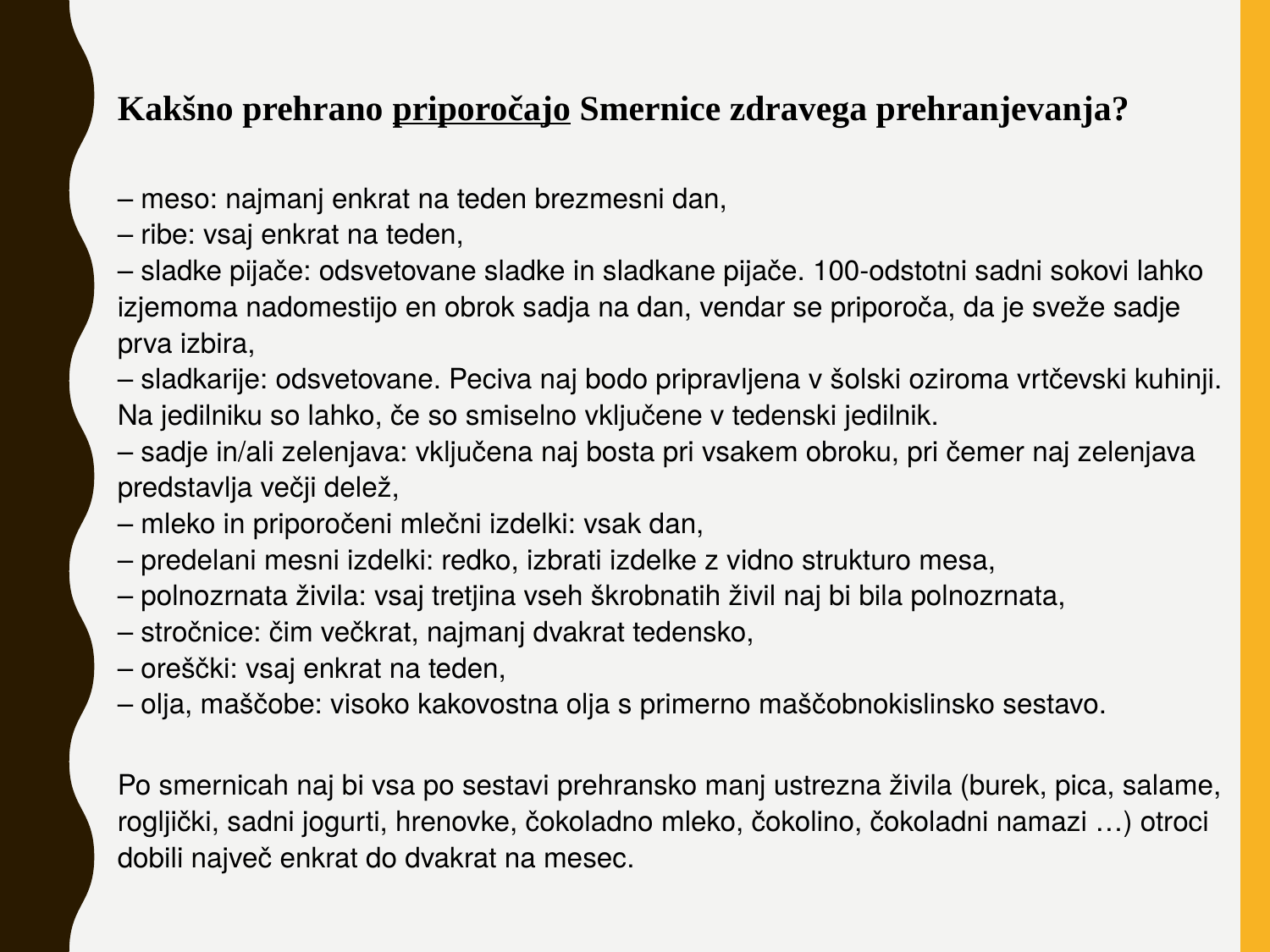

Kakšno prehrano priporočajo Smernice zdravega prehranjevanja?
– meso: najmanj enkrat na teden brezmesni dan,
– ribe: vsaj enkrat na teden,
– sladke pijače: odsvetovane sladke in sladkane pijače. 100-odstotni sadni sokovi lahko izjemoma nadomestijo en obrok sadja na dan, vendar se priporoča, da je sveže sadje prva izbira,
– sladkarije: odsvetovane. Peciva naj bodo pripravljena v šolski oziroma vrtčevski kuhinji. Na jedilniku so lahko, če so smiselno vključene v tedenski jedilnik.
– sadje in/ali zelenjava: vključena naj bosta pri vsakem obroku, pri čemer naj zelenjava predstavlja večji delež,
– mleko in priporočeni mlečni izdelki: vsak dan,
– predelani mesni izdelki: redko, izbrati izdelke z vidno strukturo mesa,
– polnozrnata živila: vsaj tretjina vseh škrobnatih živil naj bi bila polnozrnata,
– stročnice: čim večkrat, najmanj dvakrat tedensko,
– oreščki: vsaj enkrat na teden,
– olja, maščobe: visoko kakovostna olja s primerno maščobnokislinsko sestavo.
Po smernicah naj bi vsa po sestavi prehransko manj ustrezna živila (burek, pica, salame, rogljički, sadni jogurti, hrenovke, čokoladno mleko, čokolino, čokoladni namazi …) otroci dobili največ enkrat do dvakrat na mesec.